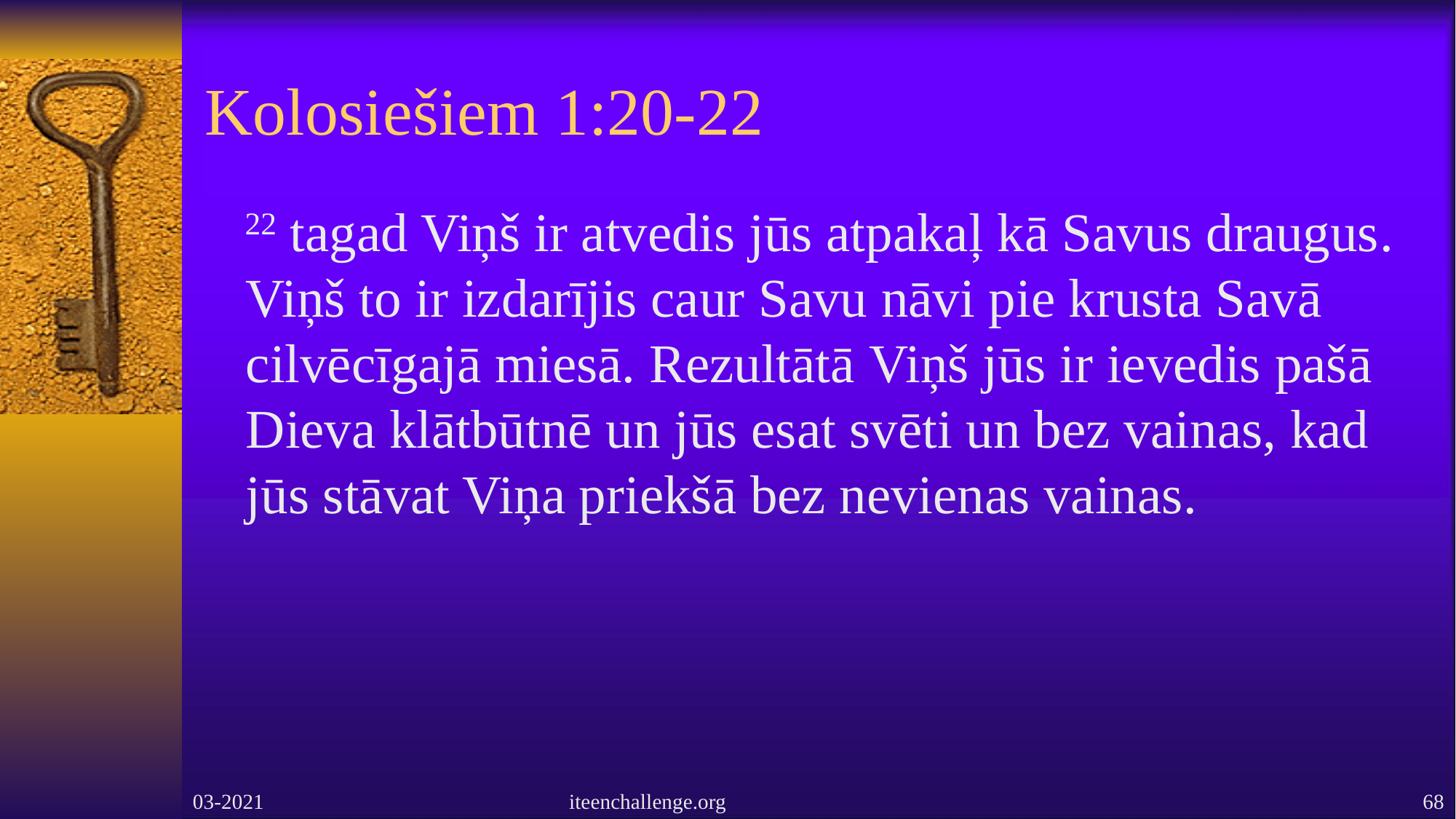

# Kolosiešiem 1:20-22
     22 tagad Viņš ir atvedis jūs atpakaļ kā Savus draugus. Viņš to ir izdarījis caur Savu nāvi pie krusta Savā cilvēcīgajā miesā. Rezultātā Viņš jūs ir ievedis pašā Dieva klātbūtnē un jūs esat svēti un bez vainas, kad jūs stāvat Viņa priekšā bez nevienas vainas.
03-2021
iteenchallenge.org
68